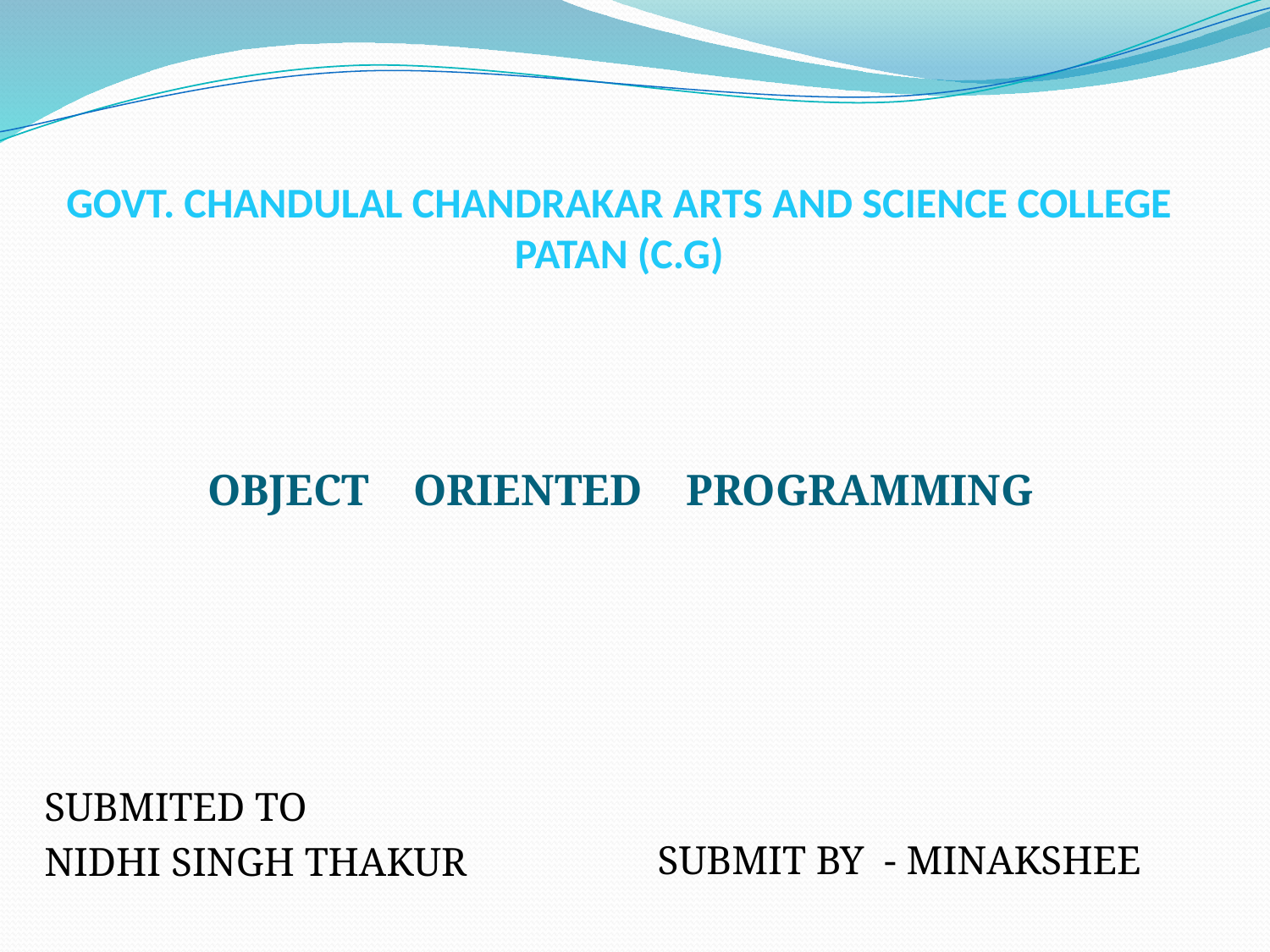

# GOVT. CHANDULAL CHANDRAKAR ARTS AND SCIENCE COLLEGE PATAN (C.G)
OBJECT    ORIENTED    PROGRAMMING
SUBMITED TO
NIDHI SINGH THAKUR
SUBMIT BY  - MINAKSHEE